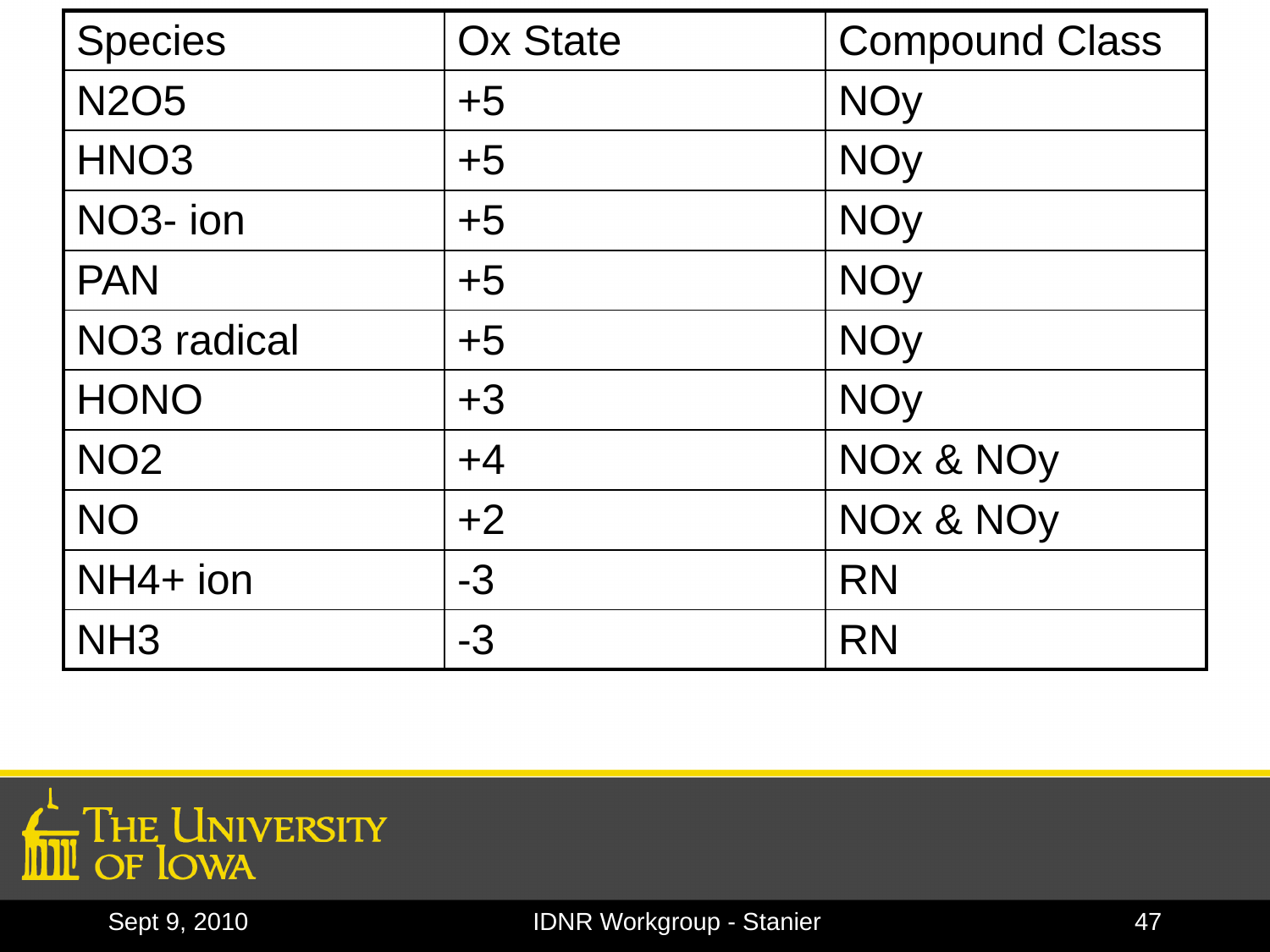

| Species | Ox State | Compound Class |
| --- | --- | --- |
| N2O5 | +5 | NOy |
| HNO3 | +5 | NOy |
| NO3- ion | +5 | NOy |
| PAN | +5 | NOy |
| NO3 radical | +5 | NOy |
| HONO | +3 | NOy |
| NO2 | +4 | NOx & NOy |
| NO | +2 | NOx & NOy |
| NH4+ ion | -3 | RN |
| NH3 | -3 | RN |
Sept 9, 2010
IDNR Workgroup - Stanier
47